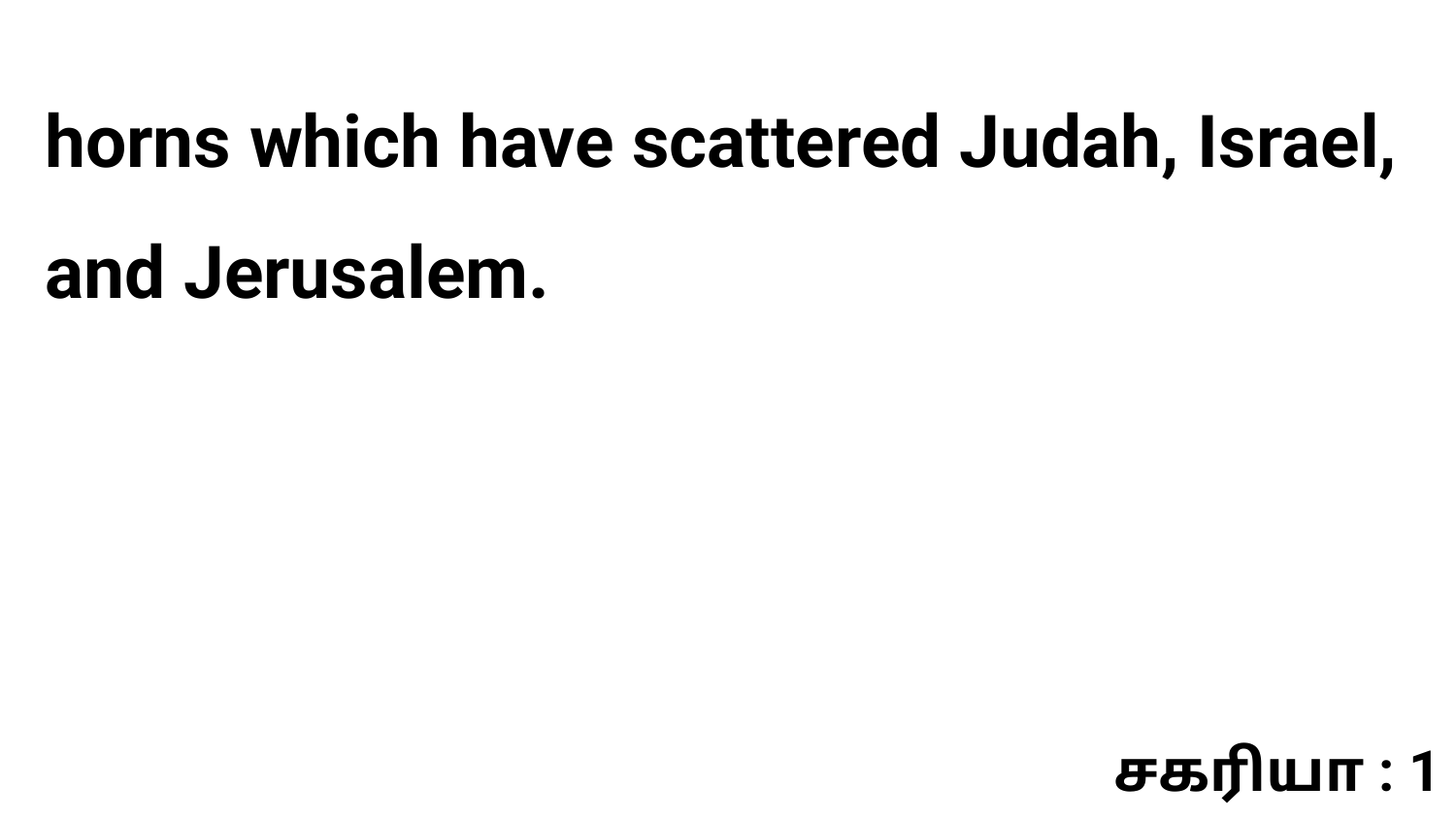

horns which have scattered Judah, Israel, and Jerusalem.
சகரியா : 1